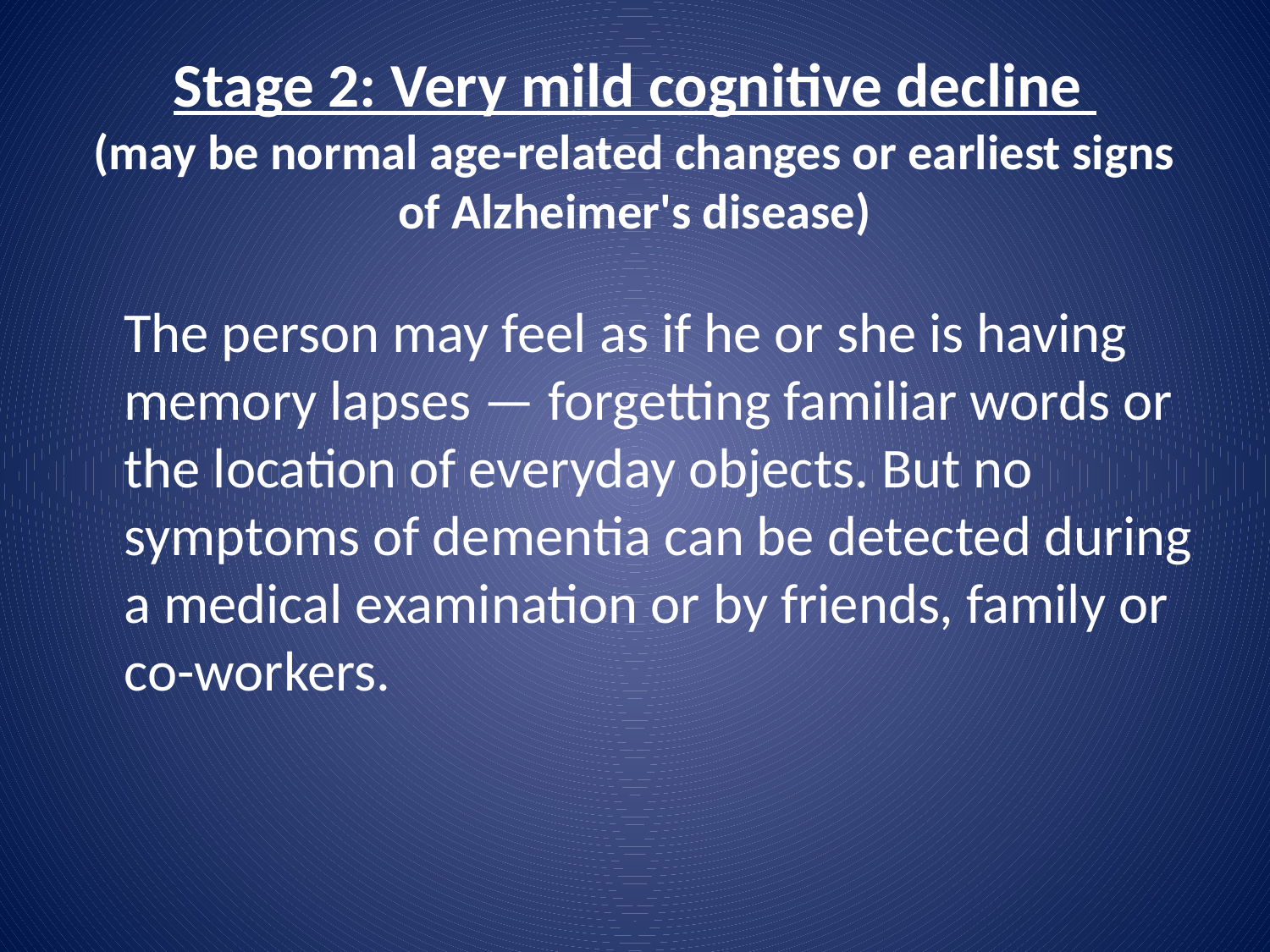

# Stage 2: Very mild cognitive decline (may be normal age-related changes or earliest signs of Alzheimer's disease)
The person may feel as if he or she is having memory lapses — forgetting familiar words or the location of everyday objects. But no symptoms of dementia can be detected during a medical examination or by friends, family or co-workers.